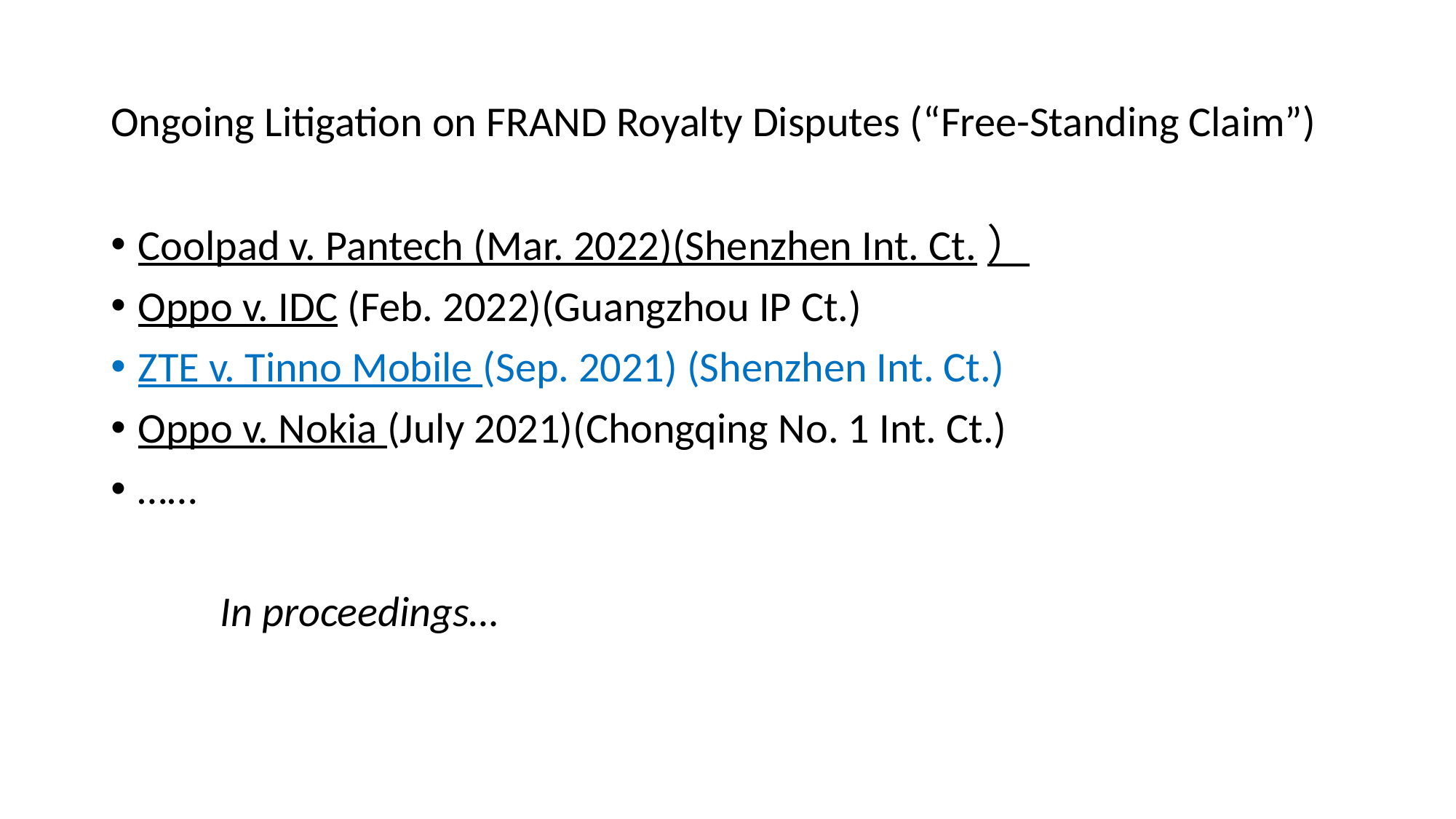

# Ongoing Litigation on FRAND Royalty Disputes (“Free-Standing Claim”)
Coolpad v. Pantech (Mar. 2022)(Shenzhen Int. Ct.）
Oppo v. IDC (Feb. 2022)(Guangzhou IP Ct.)
ZTE v. Tinno Mobile (Sep. 2021) (Shenzhen Int. Ct.)
Oppo v. Nokia (July 2021)(Chongqing No. 1 Int. Ct.)
……

	In proceedings…